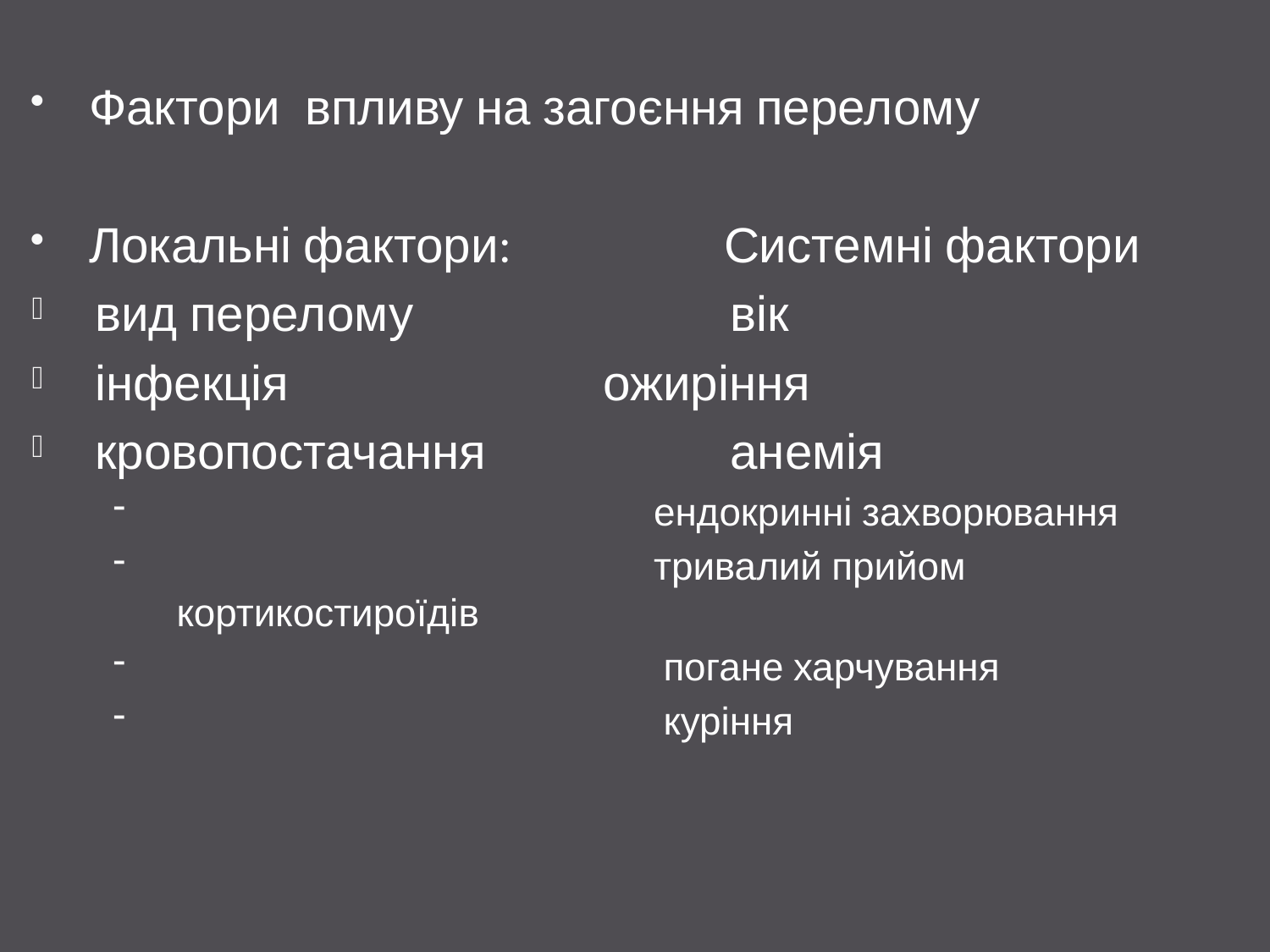

Фактори  впливу на загоєння перелому

Локальні фактори:		Системні фактори
вид перелому			вік
інфекція			ожиріння
кровопостачання		анемія
                                                 ендокринні захворювання
                                                 тривалий прийом кортикостироїдів
                                                  погане харчування
                                                  куріння